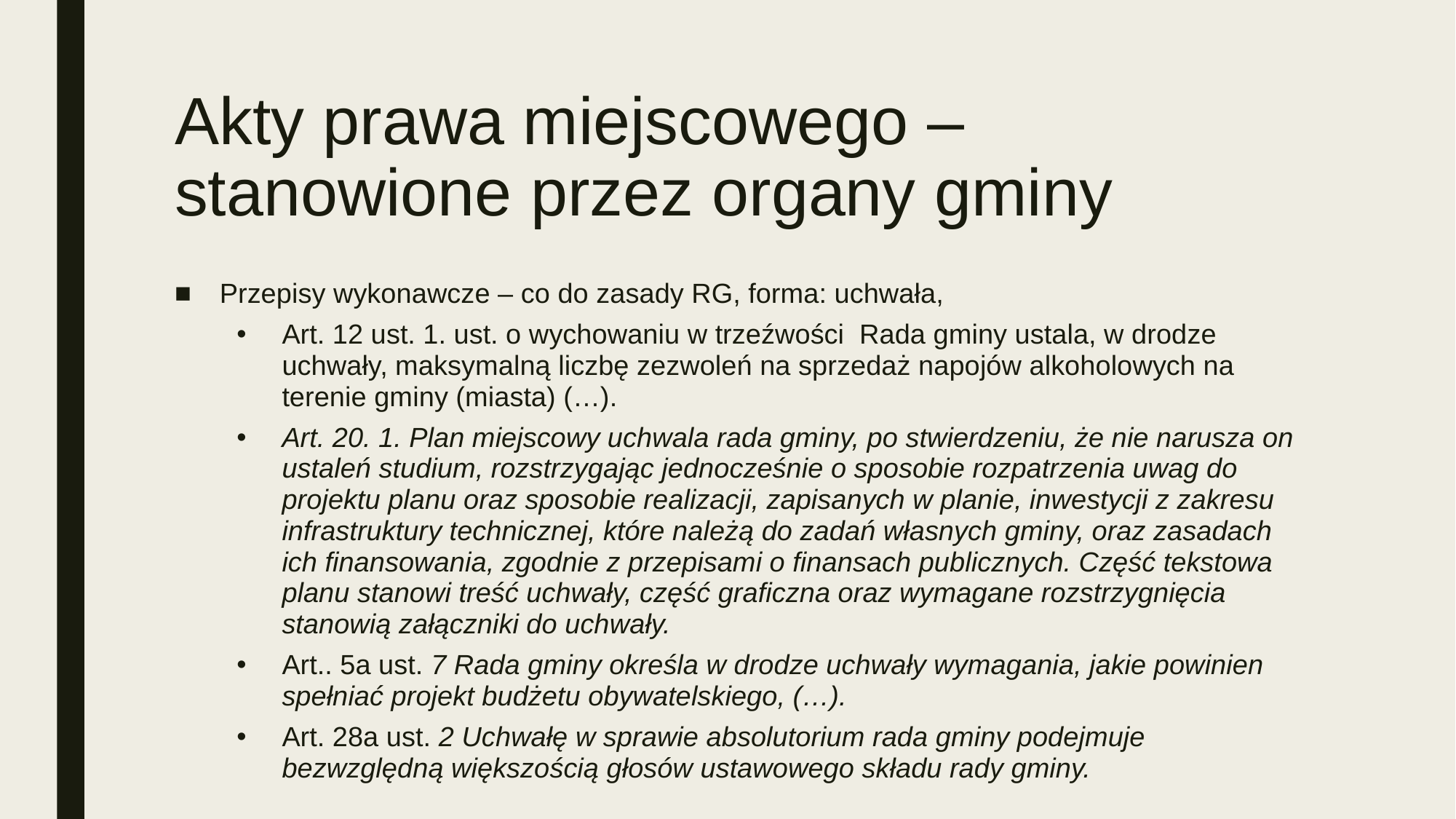

# Akty prawa miejscowego – stanowione przez organy gminy
Przepisy wykonawcze – co do zasady RG, forma: uchwała,
Art. 12 ust. 1. ust. o wychowaniu w trzeźwości  Rada gminy ustala, w drodze uchwały, maksymalną liczbę zezwoleń na sprzedaż napojów alkoholowych na terenie gminy (miasta) (…).
Art. 20. 1. Plan miejscowy uchwala rada gminy, po stwierdzeniu, że nie narusza on ustaleń studium, rozstrzygając jednocześnie o sposobie rozpatrzenia uwag do projektu planu oraz sposobie realizacji, zapisanych w planie, inwestycji z zakresu infrastruktury technicznej, które należą do zadań własnych gminy, oraz zasadach ich finansowania, zgodnie z przepisami o finansach publicznych. Część tekstowa planu stanowi treść uchwały, część graficzna oraz wymagane rozstrzygnięcia stanowią załączniki do uchwały.
Art.. 5a ust. 7 Rada gminy określa w drodze uchwały wymagania, jakie powinien spełniać projekt budżetu obywatelskiego, (…).
Art. 28a ust. 2 Uchwałę w sprawie absolutorium rada gminy podejmuje bezwzględną większością głosów ustawowego składu rady gminy.